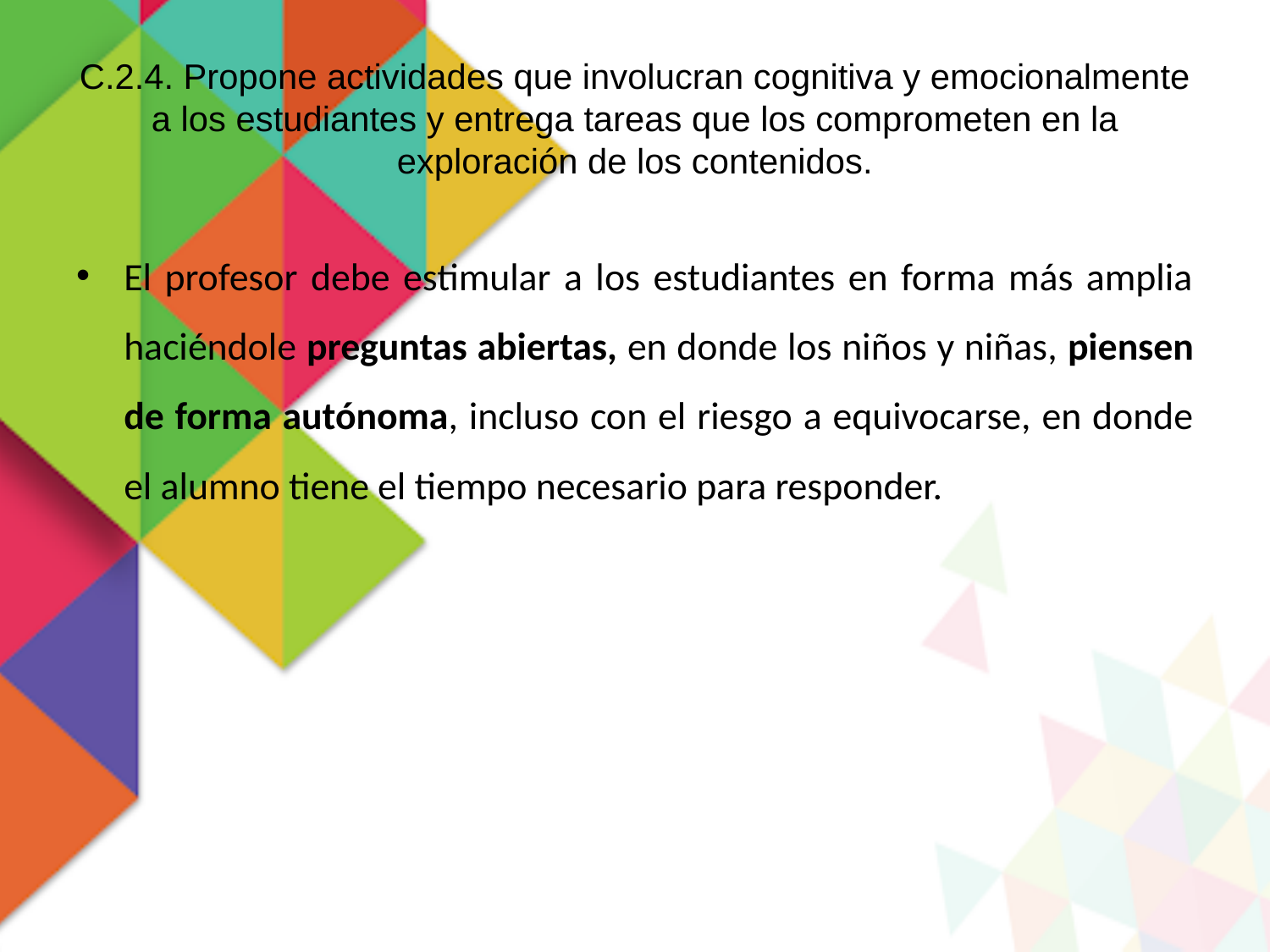

# C.2.4. Propone actividades que involucran cognitiva y emocionalmente a los estudiantes y entrega tareas que los comprometen en la exploración de los contenidos.
El profesor debe estimular a los estudiantes en forma más amplia haciéndole preguntas abiertas, en donde los niños y niñas, piensen de forma autónoma, incluso con el riesgo a equivocarse, en donde el alumno tiene el tiempo necesario para responder.